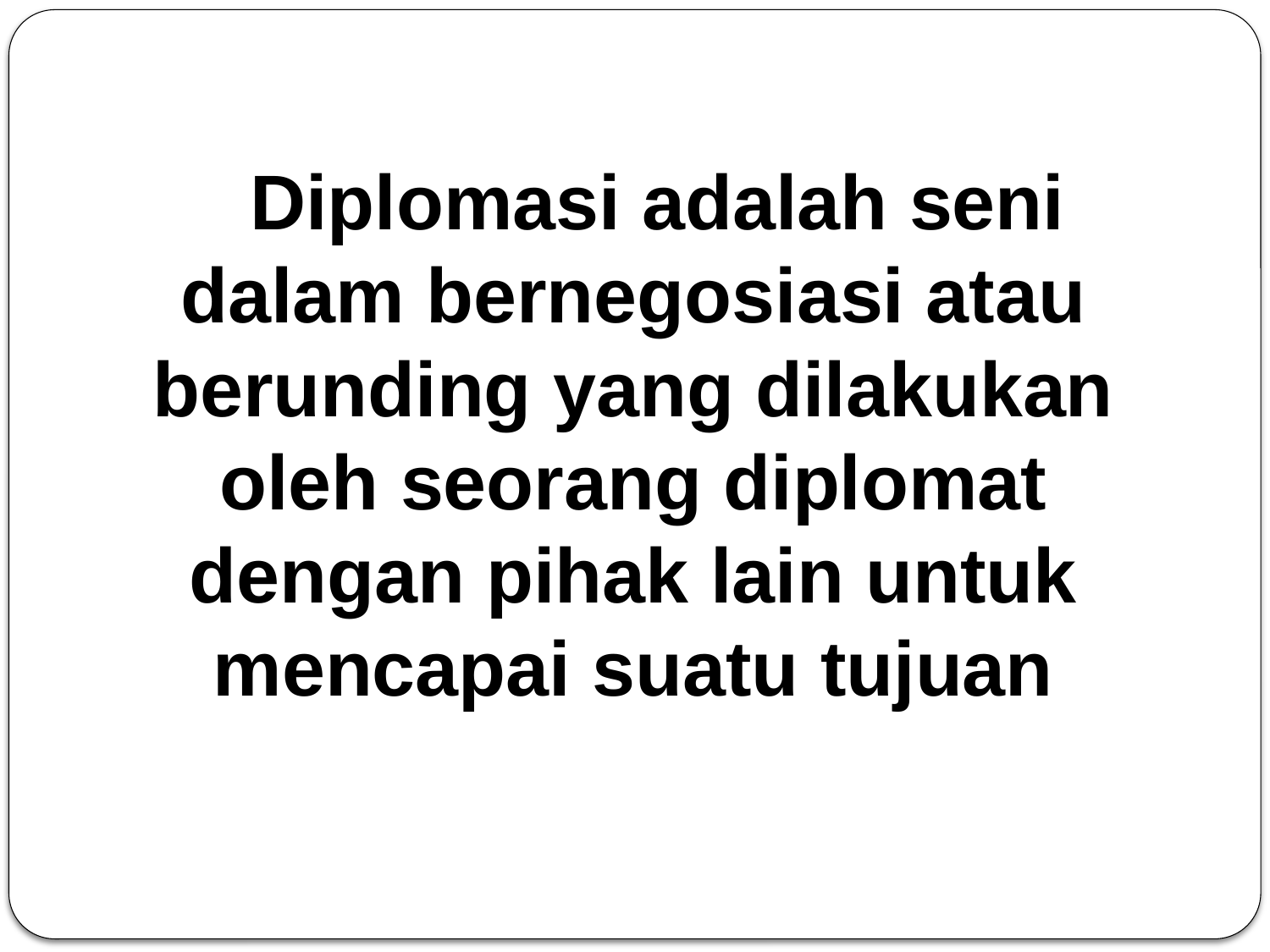

Diplomasi adalah seni dalam bernegosiasi atau berunding yang dilakukan oleh seorang diplomat dengan pihak lain untuk mencapai suatu tujuan